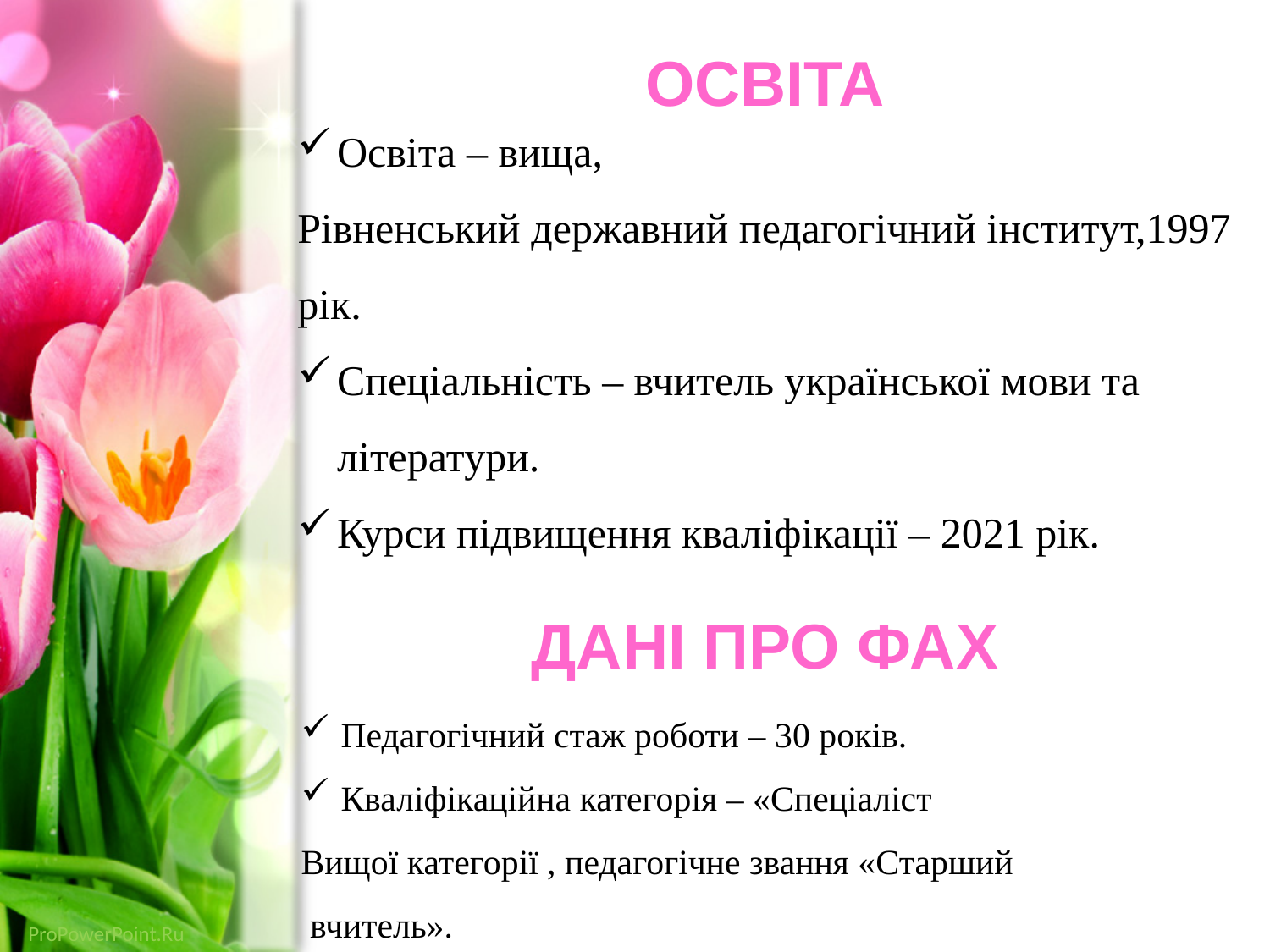

ОСВІТА
Освіта – вища,
Рівненський державний педагогічний інститут,1997 рік.
Спеціальність – вчитель української мови та літератури.
Курси підвищення кваліфікації – 2021 рік.
ДАНІ ПРО ФАХ
Педагогічний стаж роботи – 30 років.
Кваліфікаційна категорія – «Спеціаліст
Вищої категорії , педагогічне звання «Старший
 вчитель».